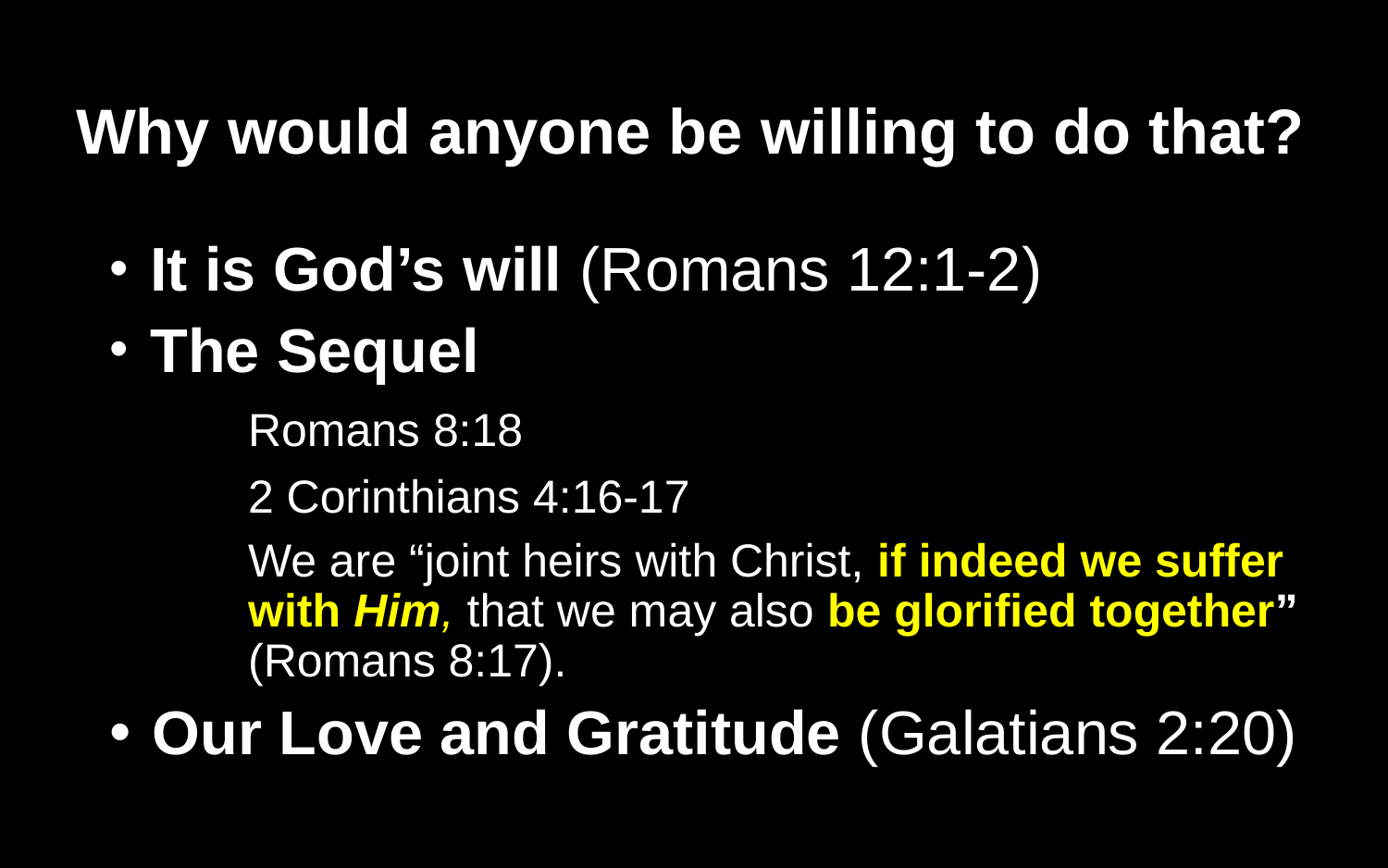

# Why would anyone be willing to do that?
 It is God’s will (Romans 12:1-2)
 The Sequel
	Romans 8:18
	2 Corinthians 4:16-17
	We are “joint heirs with Christ, if indeed we suffer 	with Him, that we may also be glorified together” 	(Romans 8:17).
 Our Love and Gratitude (Galatians 2:20)